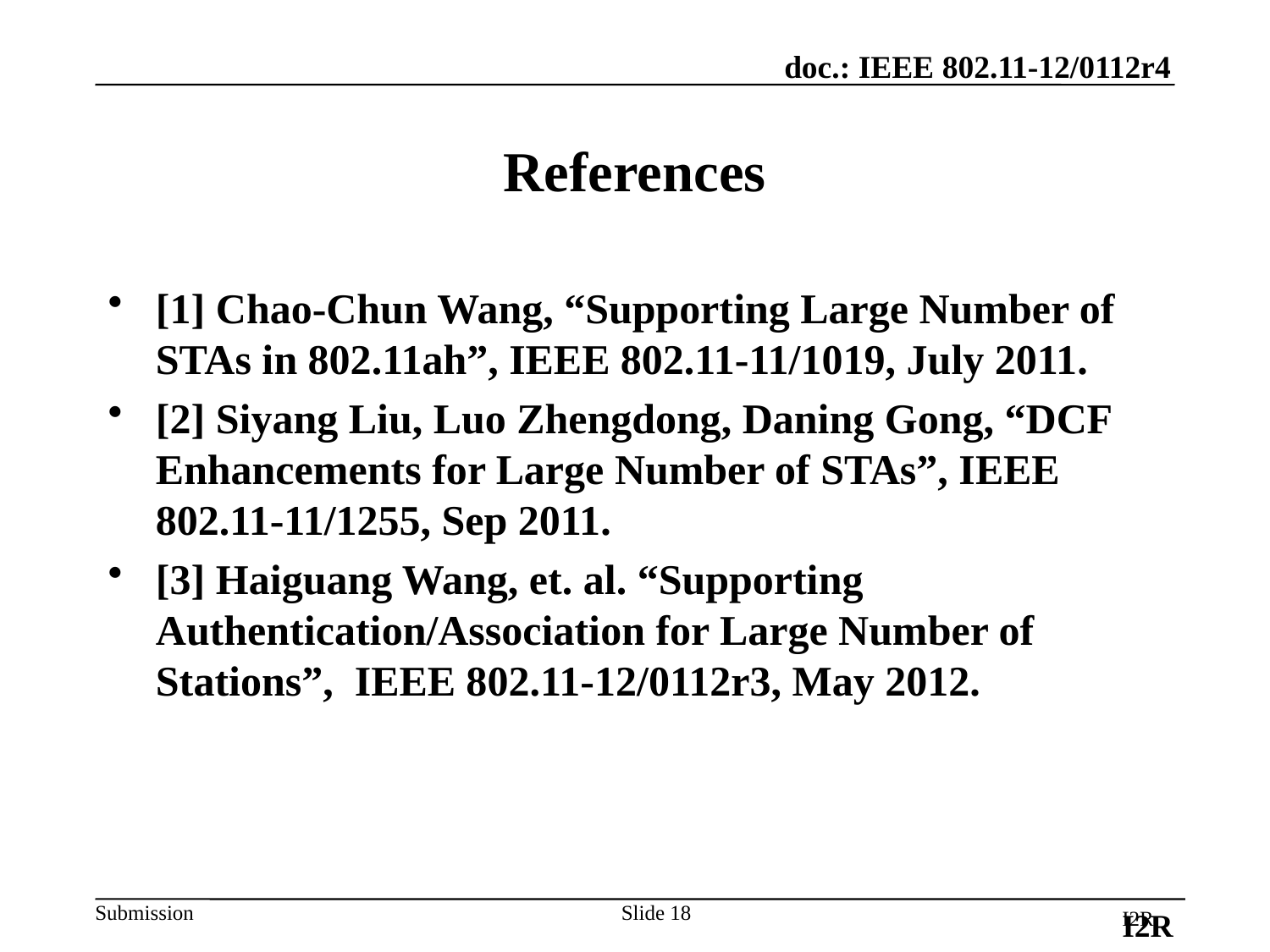

I2R
# References
[1] Chao-Chun Wang, “Supporting Large Number of STAs in 802.11ah”, IEEE 802.11-11/1019, July 2011.
[2] Siyang Liu, Luo Zhengdong, Daning Gong, “DCF Enhancements for Large Number of STAs”, IEEE 802.11-11/1255, Sep 2011.
[3] Haiguang Wang, et. al. “Supporting Authentication/Association for Large Number of Stations”,  IEEE 802.11-12/0112r3, May 2012.

Slide 18
I2R